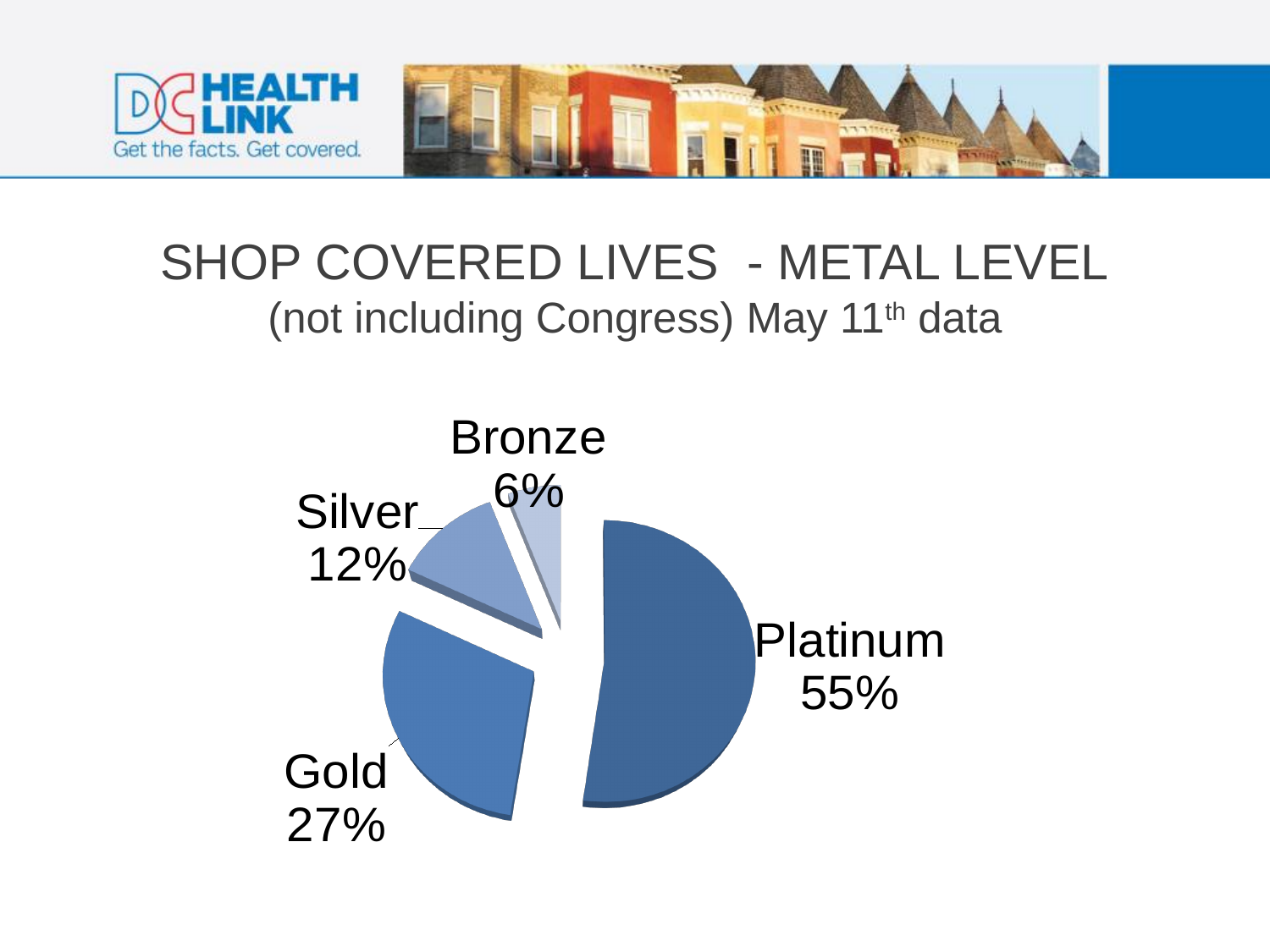

# SHOP COVERED LIVES  - METAL LEVEL (not including Congress) May 11th data

[unsupported chart]